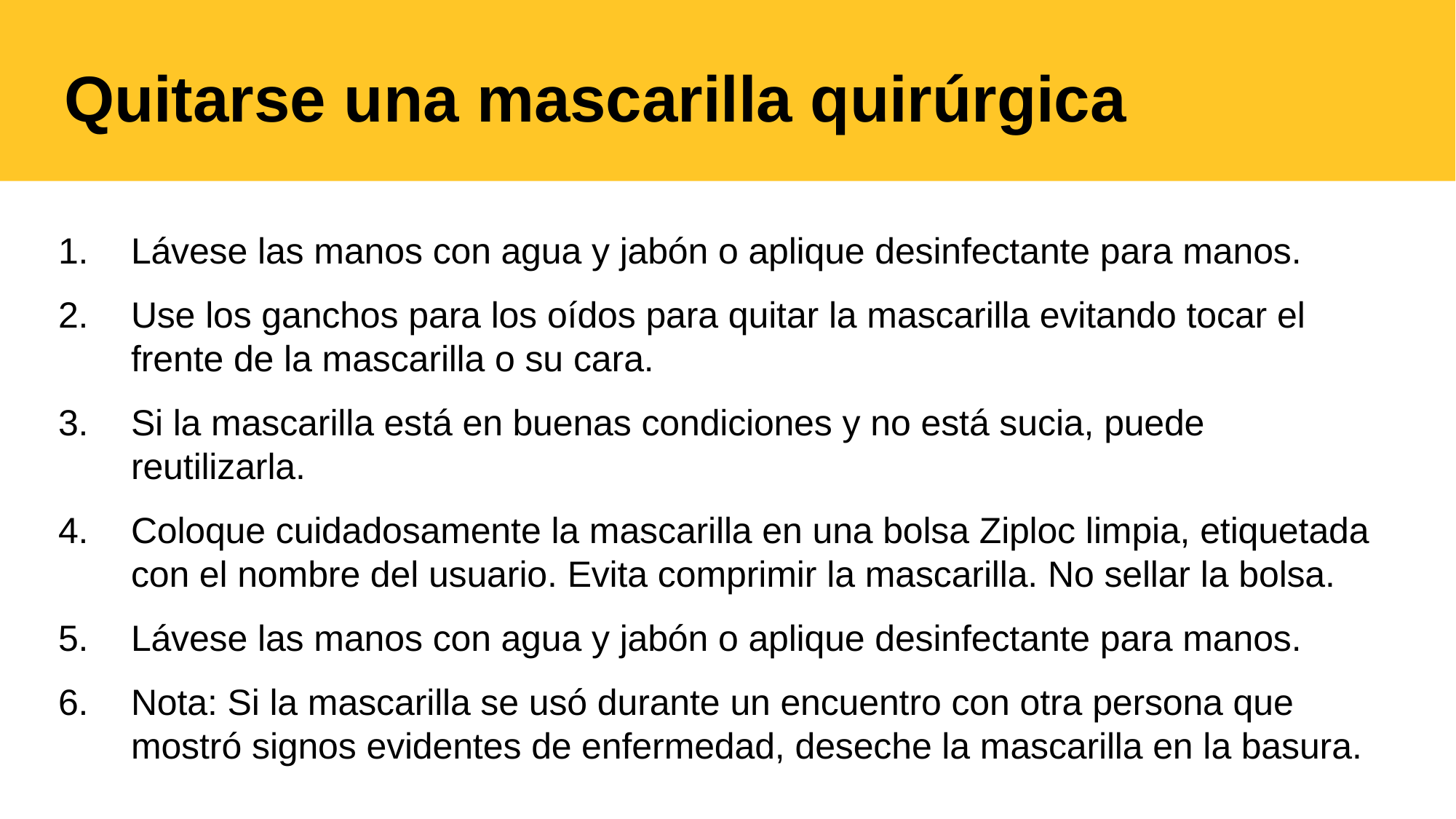

# Quitarse una mascarilla quirúrgica
Lávese las manos con agua y jabón o aplique desinfectante para manos.
Use los ganchos para los oídos para quitar la mascarilla evitando tocar el frente de la mascarilla o su cara.
Si la mascarilla está en buenas condiciones y no está sucia, puede reutilizarla.
Coloque cuidadosamente la mascarilla en una bolsa Ziploc limpia, etiquetada con el nombre del usuario. Evita comprimir la mascarilla. No sellar la bolsa.
Lávese las manos con agua y jabón o aplique desinfectante para manos.
Nota: Si la mascarilla se usó durante un encuentro con otra persona que mostró signos evidentes de enfermedad, deseche la mascarilla en la basura.